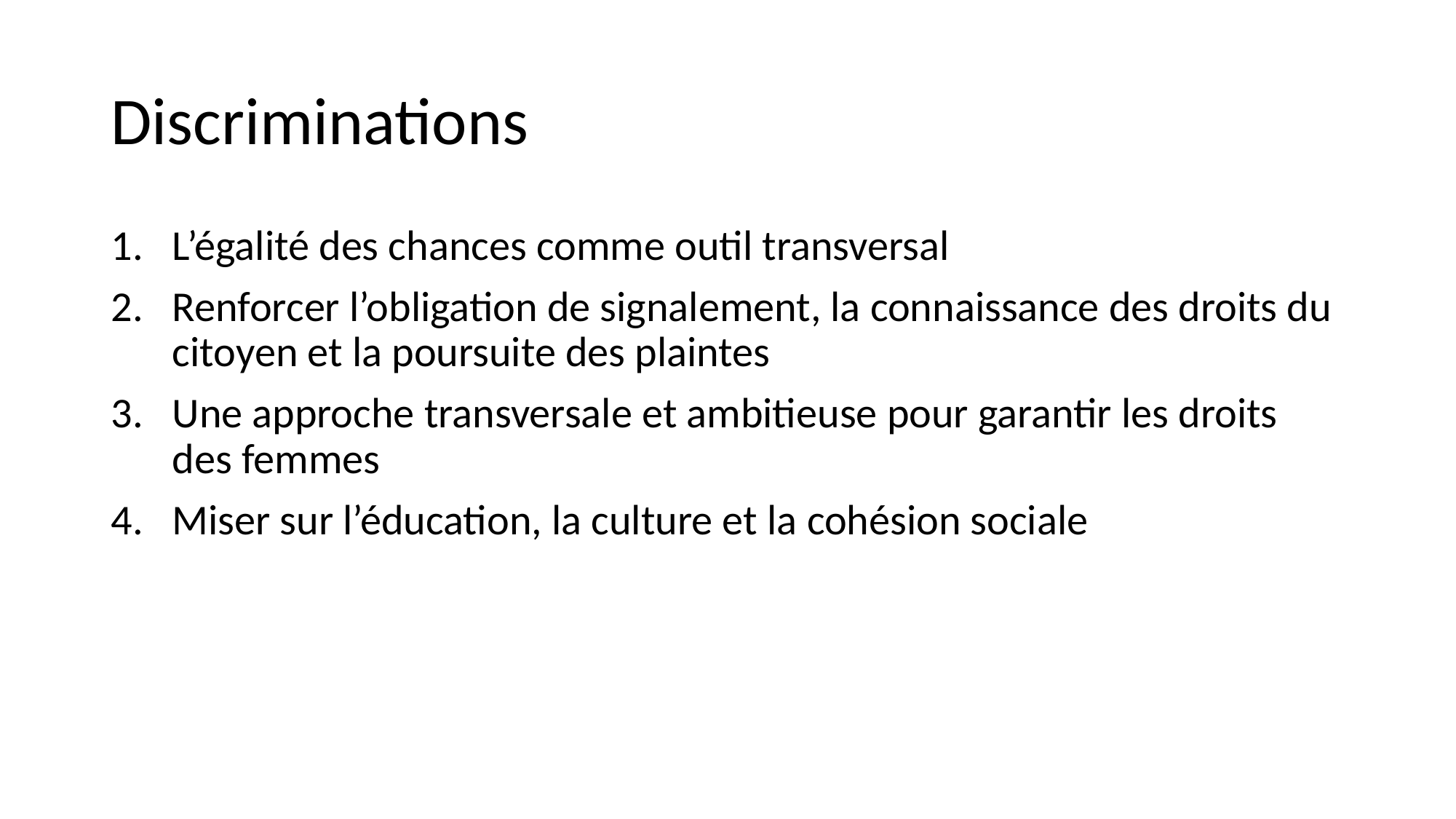

# Discriminations
L’égalité des chances comme outil transversal
Renforcer l’obligation de signalement, la connaissance des droits du citoyen et la poursuite des plaintes
Une approche transversale et ambitieuse pour garantir les droits des femmes
Miser sur l’éducation, la culture et la cohésion sociale